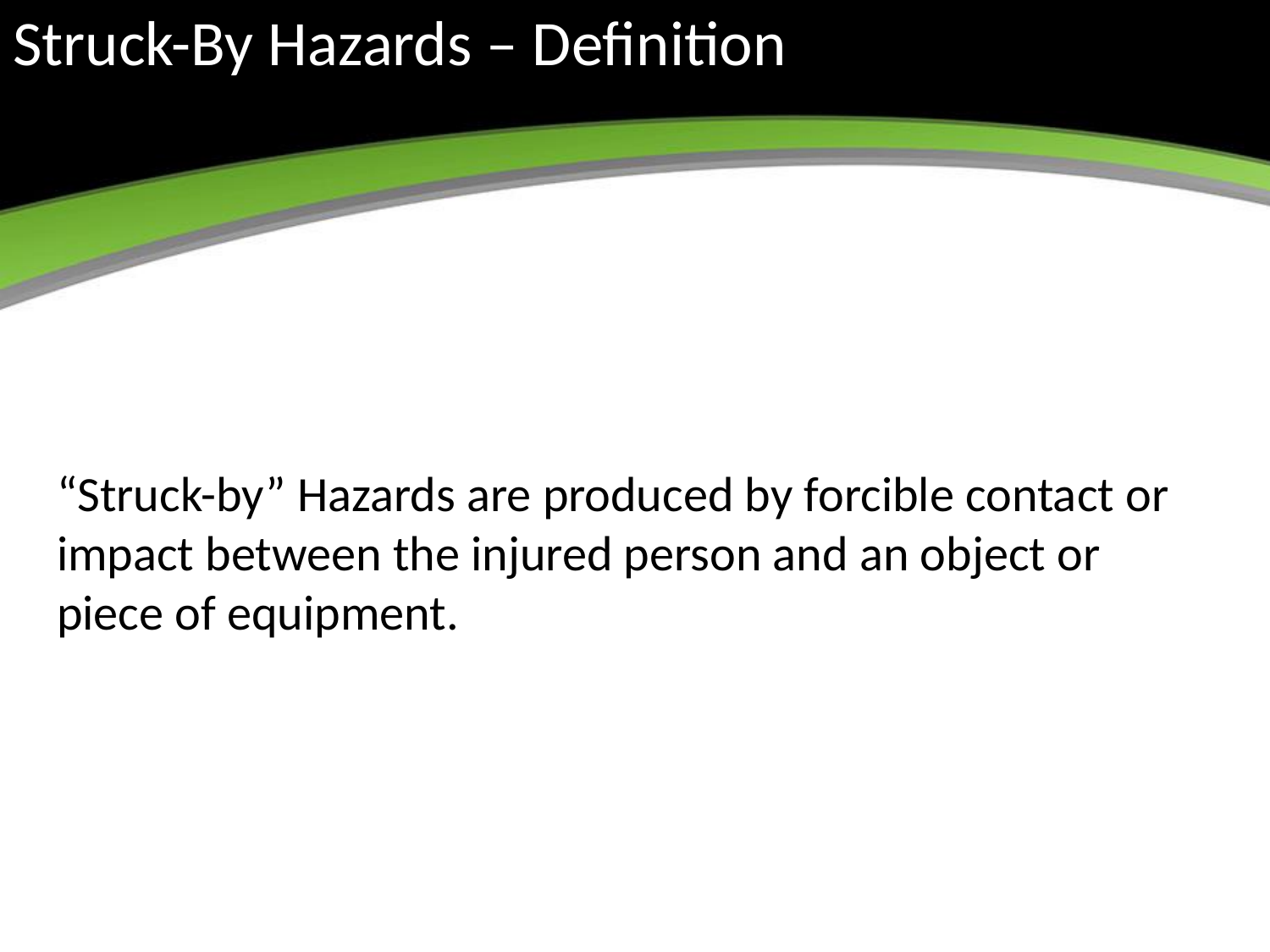

# Struck-By Hazards – Definition
“Struck-by” Hazards are produced by forcible contact or impact between the injured person and an object or piece of equipment.